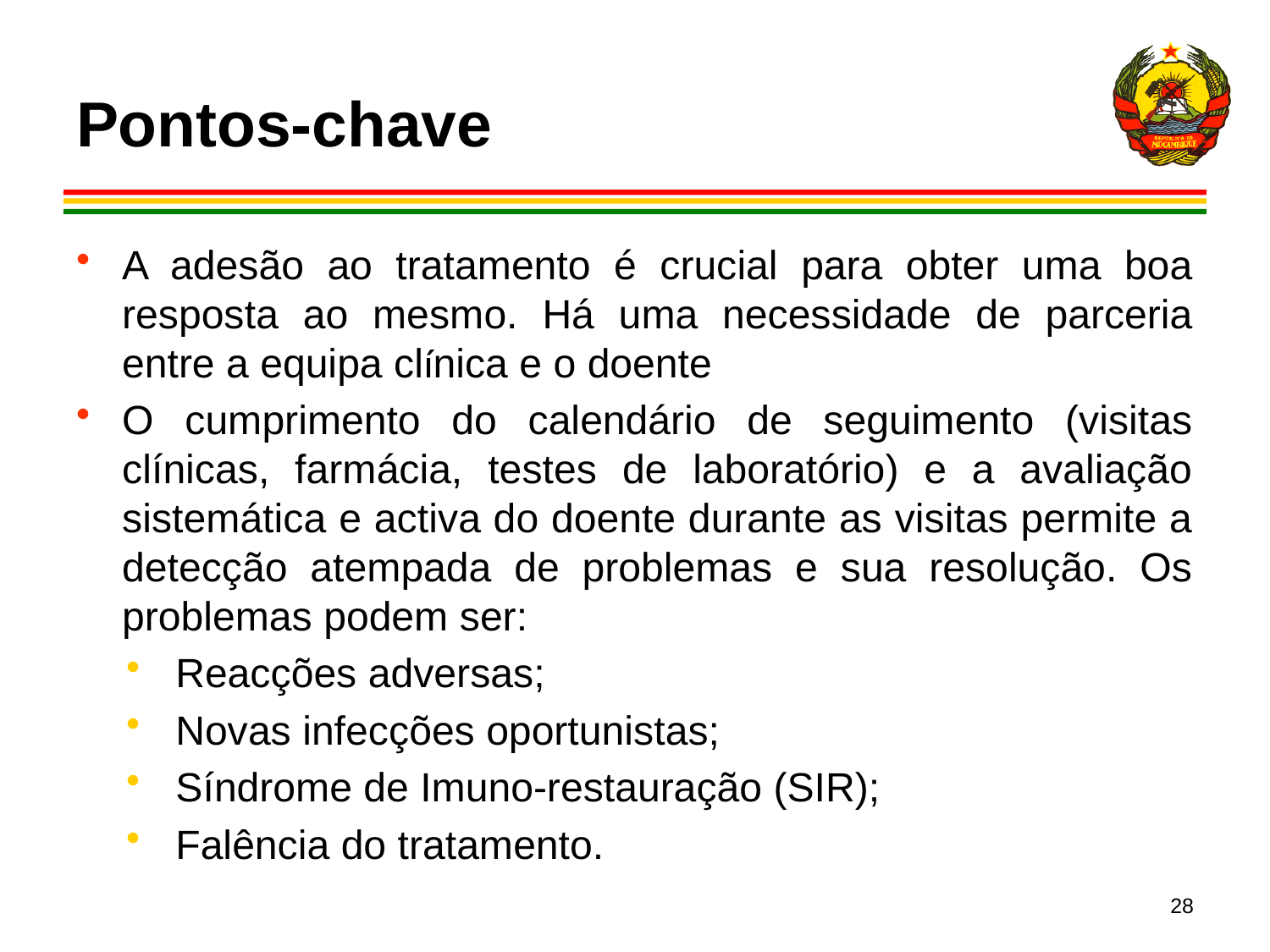

# Pontos-chave
A adesão ao tratamento é crucial para obter uma boa resposta ao mesmo. Há uma necessidade de parceria entre a equipa clínica e o doente
O cumprimento do calendário de seguimento (visitas clínicas, farmácia, testes de laboratório) e a avaliação sistemática e activa do doente durante as visitas permite a detecção atempada de problemas e sua resolução. Os problemas podem ser:
Reacções adversas;
Novas infecções oportunistas;
Síndrome de Imuno-restauração (SIR);
Falência do tratamento.